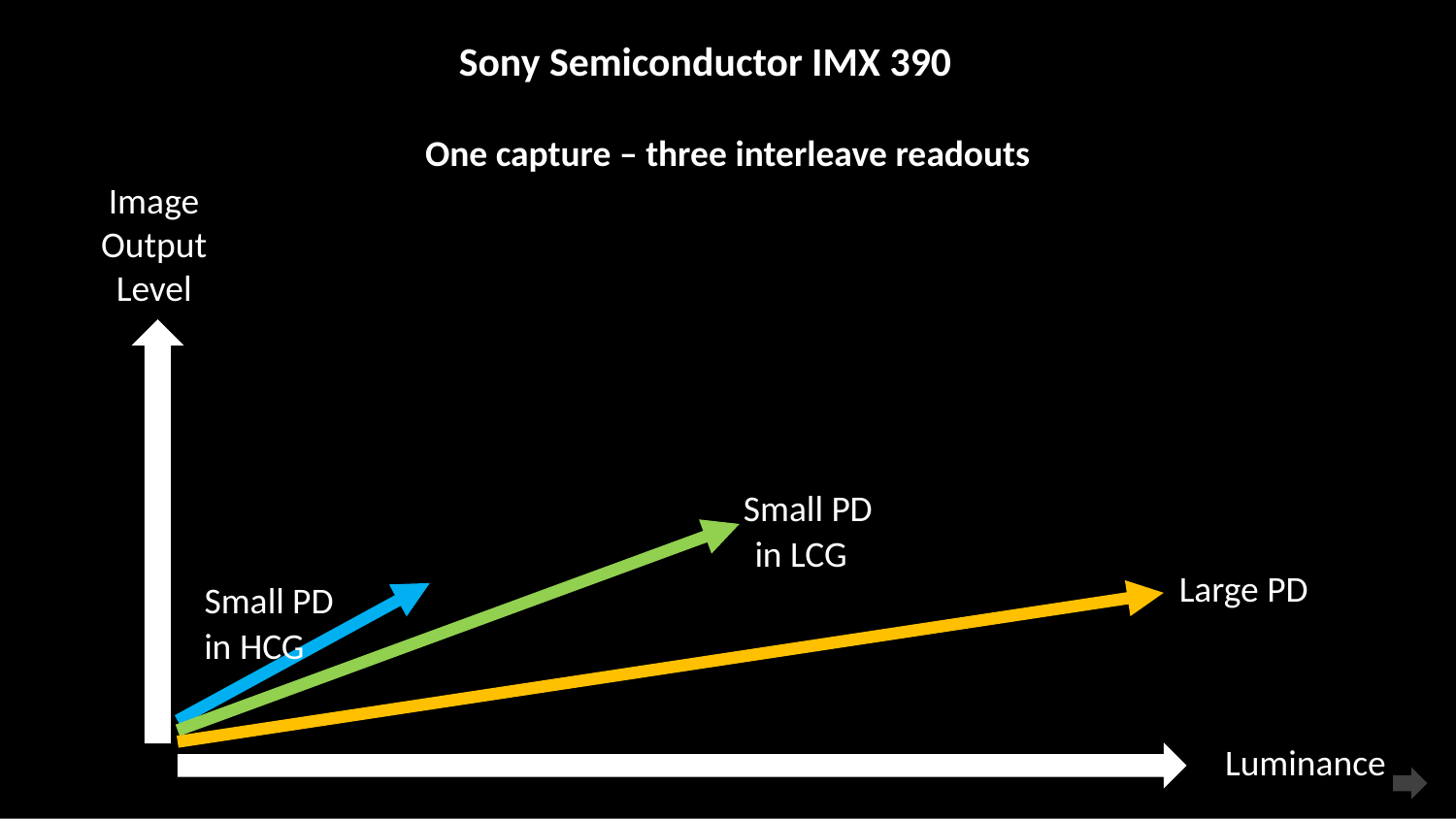

Sony Semiconductor IMX 390
One capture – three interleave readouts
Image
Output
Level

Small PD
in LCG
Large PD
Small PD
in HCG
Luminance